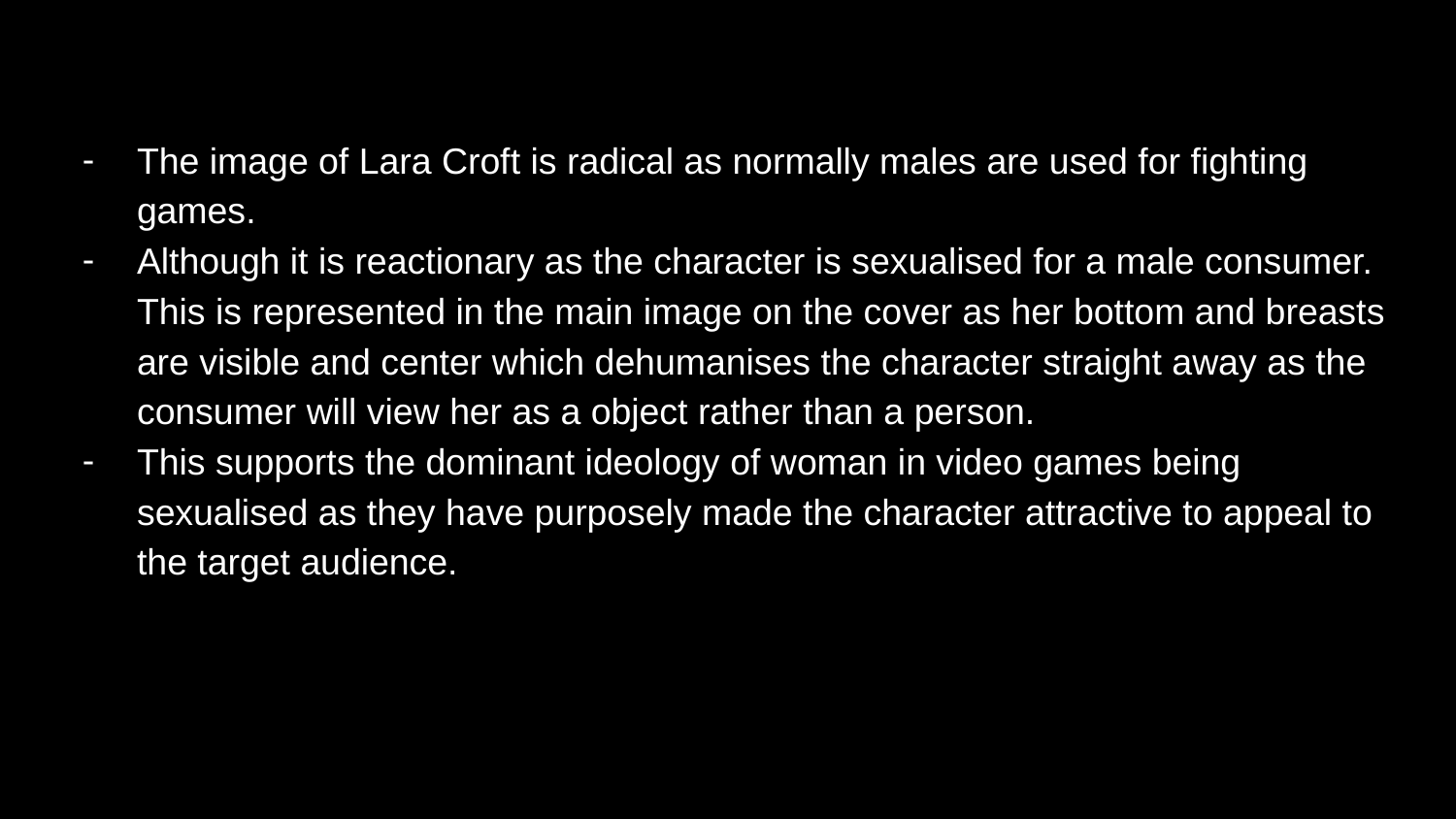

#
The image of Lara Croft is radical as normally males are used for fighting games.
Although it is reactionary as the character is sexualised for a male consumer. This is represented in the main image on the cover as her bottom and breasts are visible and center which dehumanises the character straight away as the consumer will view her as a object rather than a person.
This supports the dominant ideology of woman in video games being sexualised as they have purposely made the character attractive to appeal to the target audience.